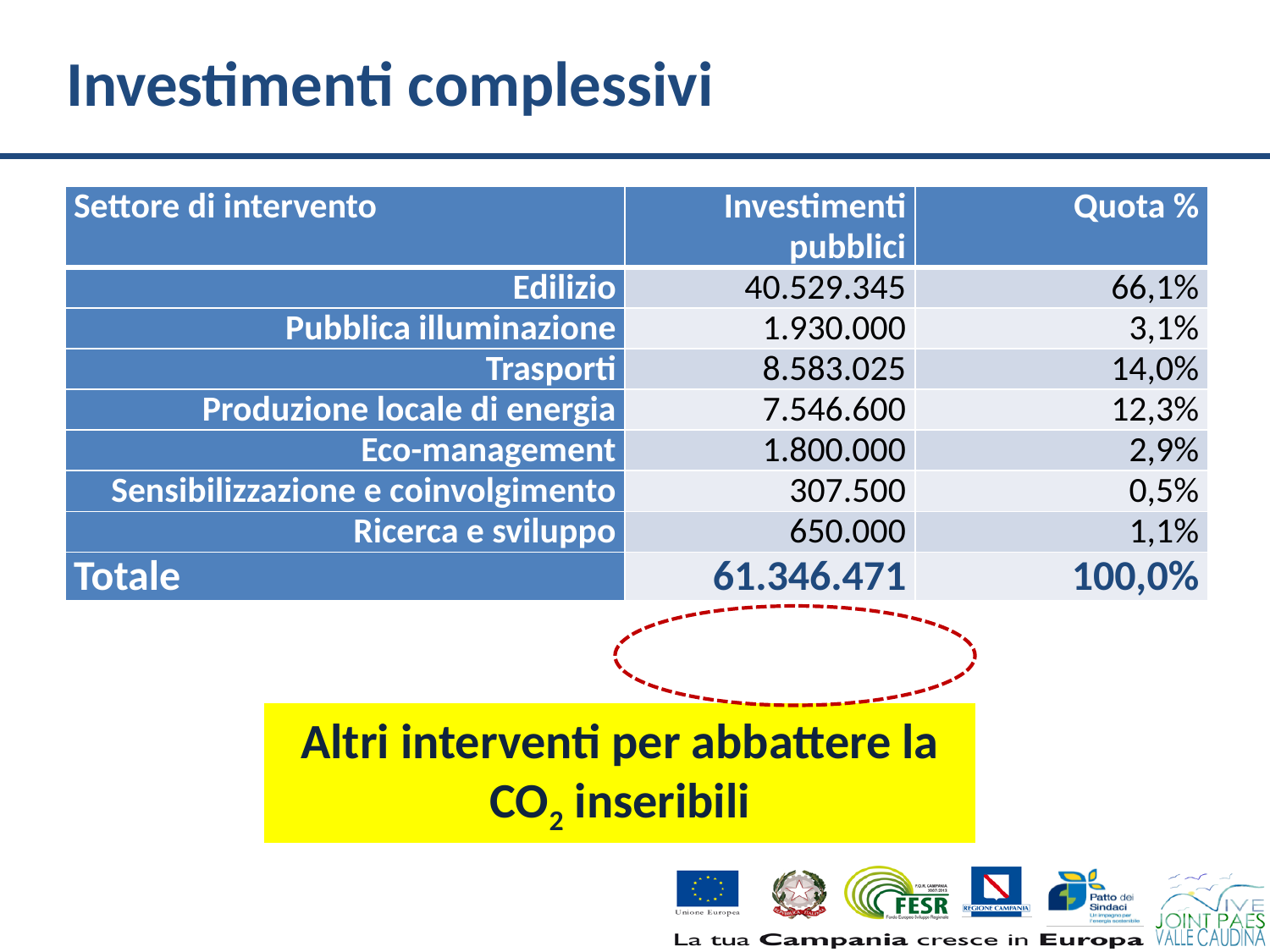

# Investimenti complessivi
| Settore di intervento | Investimenti pubblici | Quota % |
| --- | --- | --- |
| Edilizio | 40.529.345 | 66,1% |
| Pubblica illuminazione | 1.930.000 | 3,1% |
| Trasporti | 8.583.025 | 14,0% |
| Produzione locale di energia | 7.546.600 | 12,3% |
| Eco-management | 1.800.000 | 2,9% |
| Sensibilizzazione e coinvolgimento | 307.500 | 0,5% |
| Ricerca e sviluppo | 650.000 | 1,1% |
| Totale | 61.346.471 | 100,0% |

Altri interventi per abbattere la CO2 inseribili